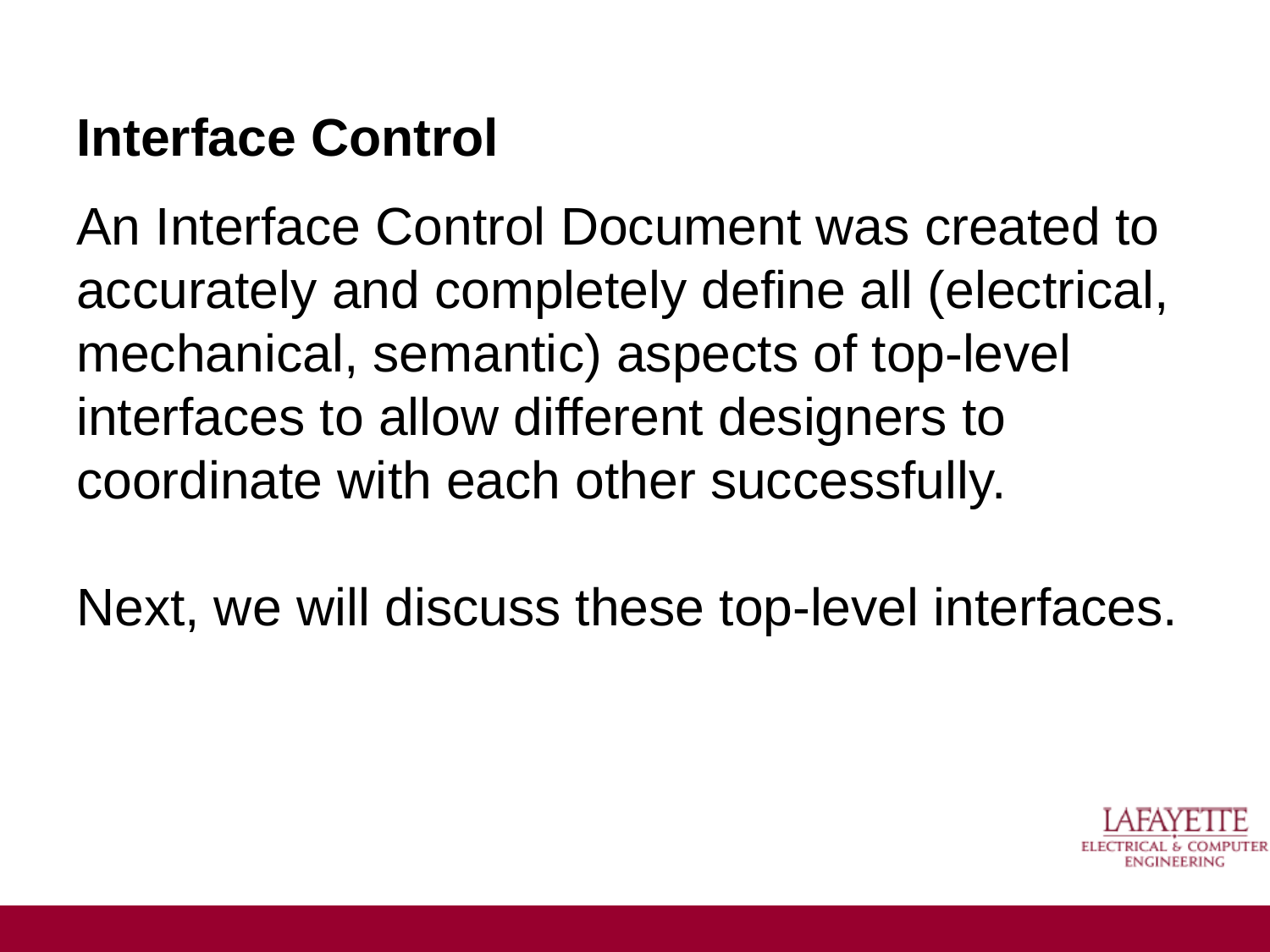

# Interface Control
An Interface Control Document was created to accurately and completely define all (electrical, mechanical, semantic) aspects of top-level interfaces to allow different designers to coordinate with each other successfully.

Next, we will discuss these top-level interfaces.